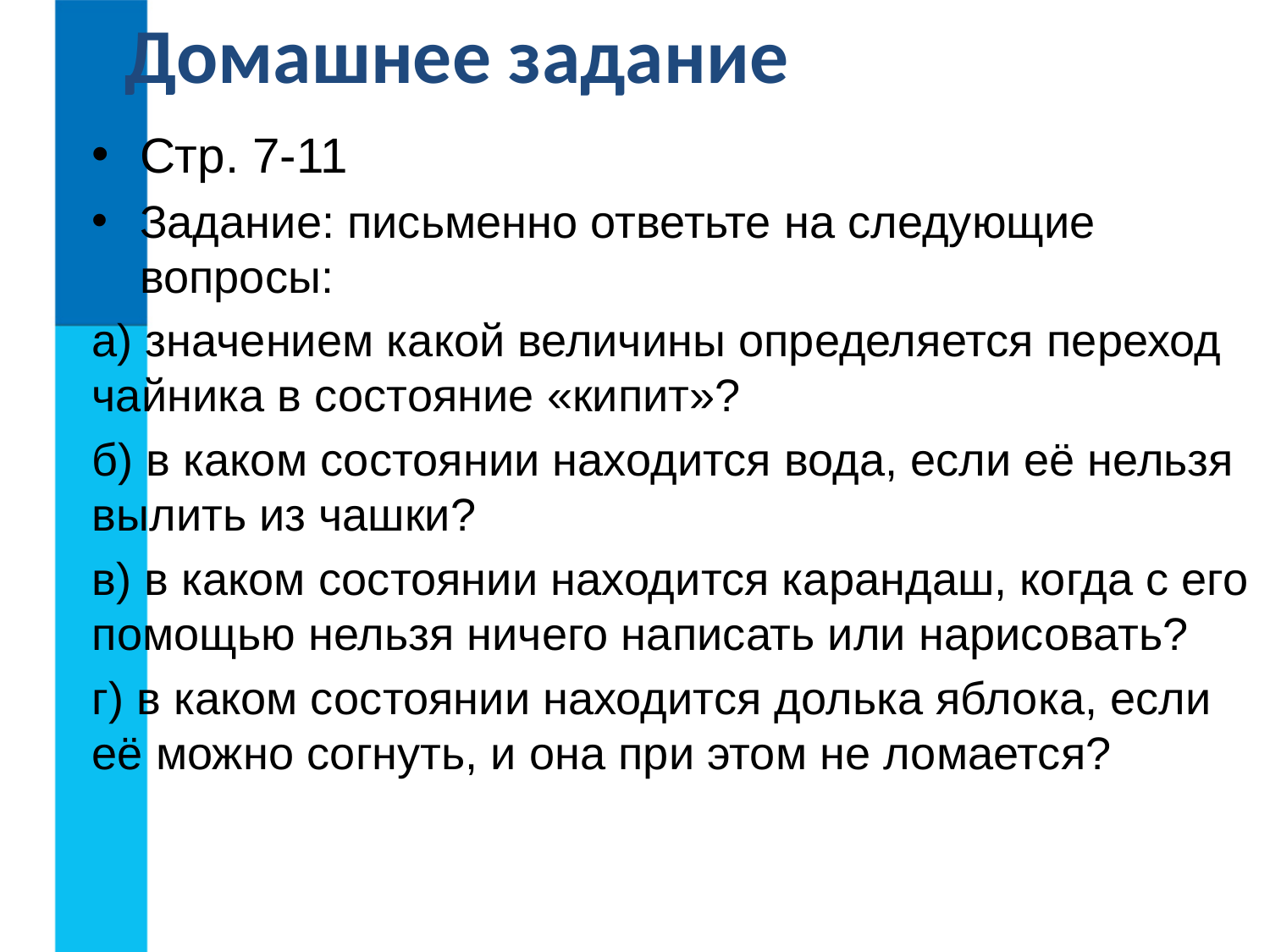

Домашнее задание
Стр. 7-11
Задание: письменно ответьте на следующие вопросы:
а) значением какой величины определяется переход чайника в состояние «кипит»?
б) в каком состоянии находится вода, если её нельзя вылить из чашки?
в) в каком состоянии находится карандаш, когда с его помощью нельзя ничего написать или нарисовать?
г) в каком состоянии находится долька яблока, если её можно согнуть, и она при этом не ломается?